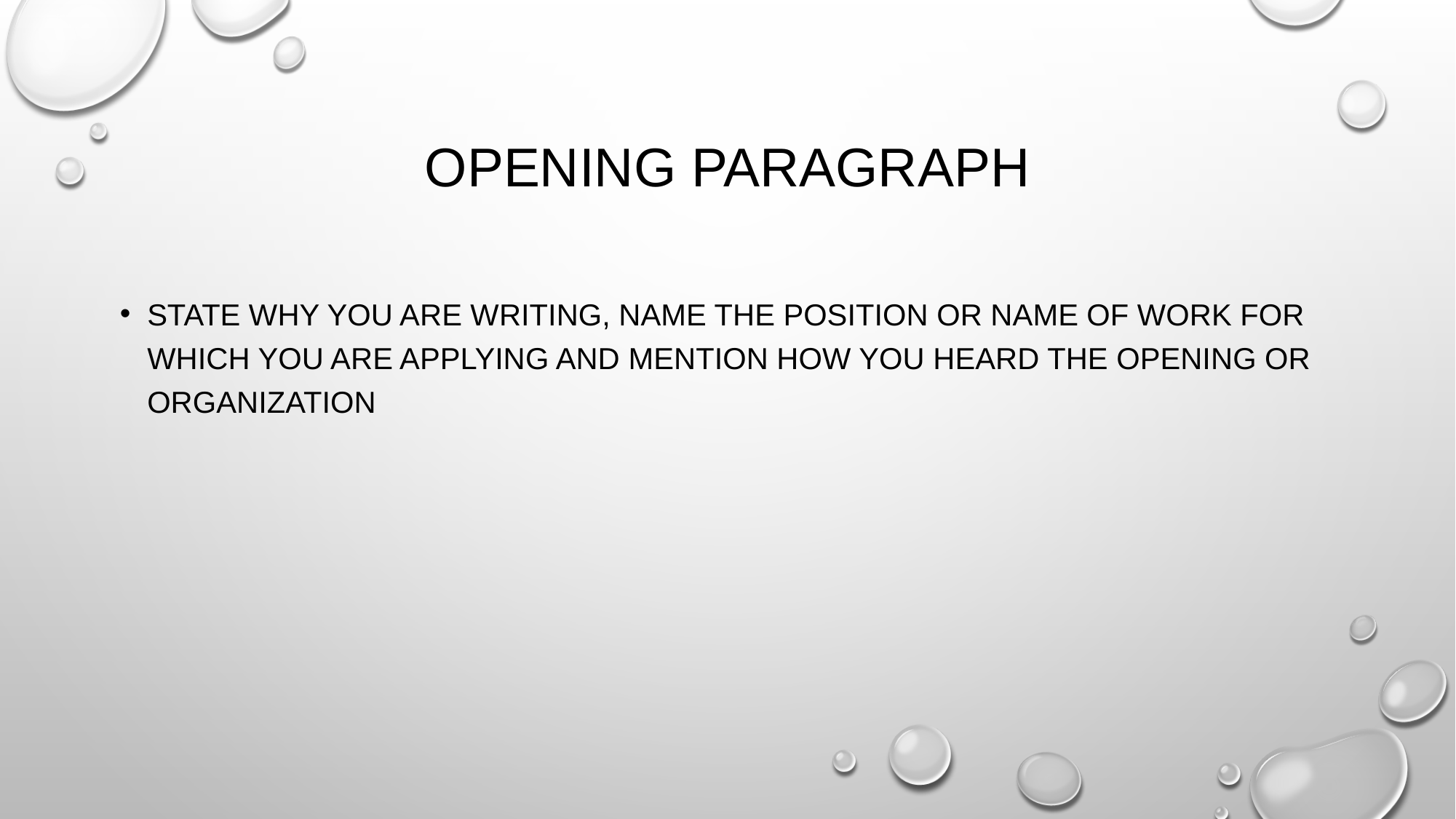

# OPENING PARAGRAPH
STATE WHY YOU ARE WRITING, NAME THE POSITION OR NAME OF WORK FOR WHICH YOU ARE APPLYING AND MENTION HOW YOU HEARD THE OPENING OR ORGANIZATION